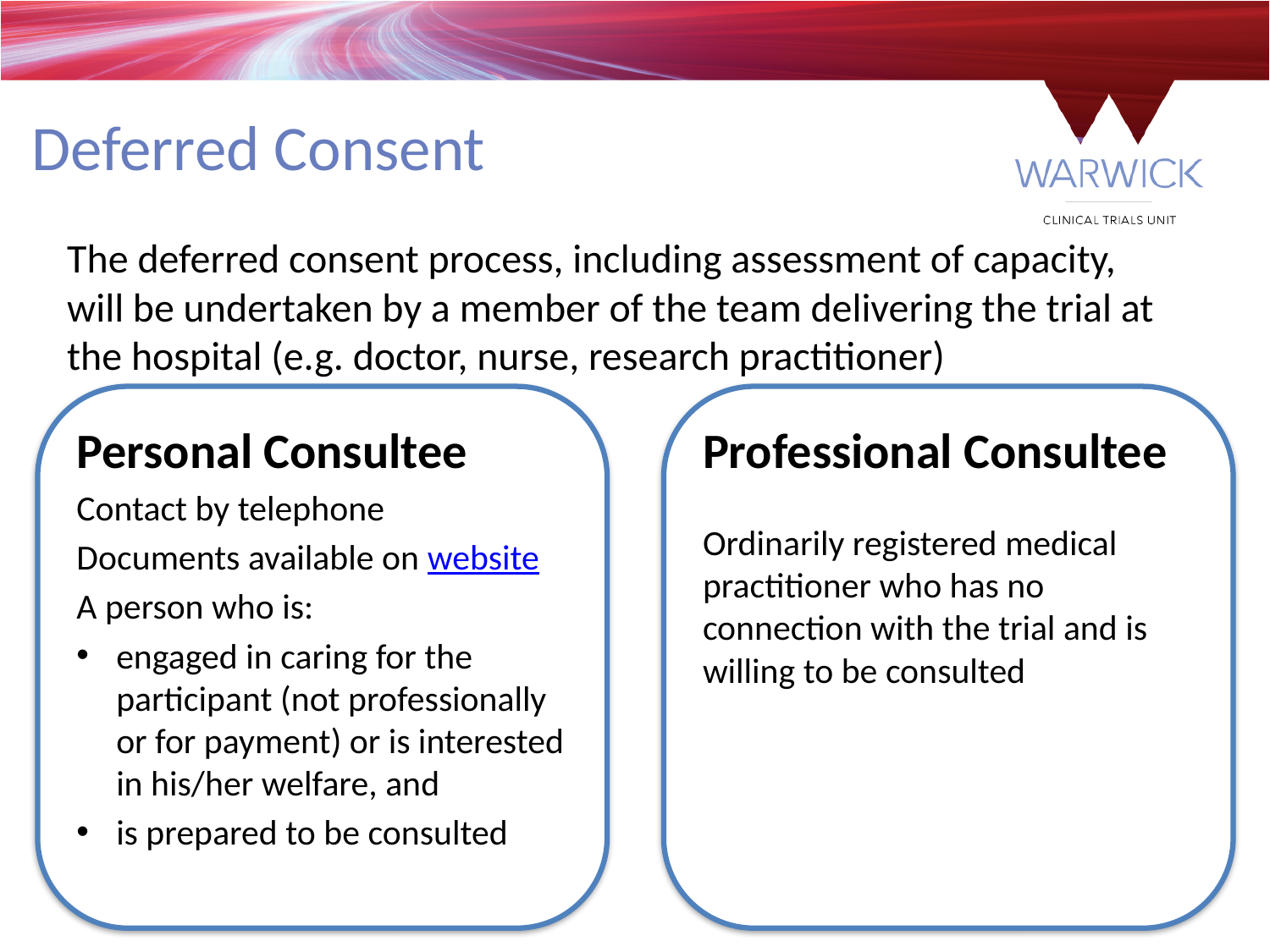

Deferred Consent
The deferred consent process, including assessment of capacity, will be undertaken by a member of the team delivering the trial at the hospital (e.g. doctor, nurse, research practitioner)
Personal Consultee
Contact by telephone
Documents available on website
A person who is:
engaged in caring for the participant (not professionally or for payment) or is interested in his/her welfare, and
is prepared to be consulted

Professional Consultee

Ordinarily registered medical practitioner who has no connection with the trial and is willing to be consulted